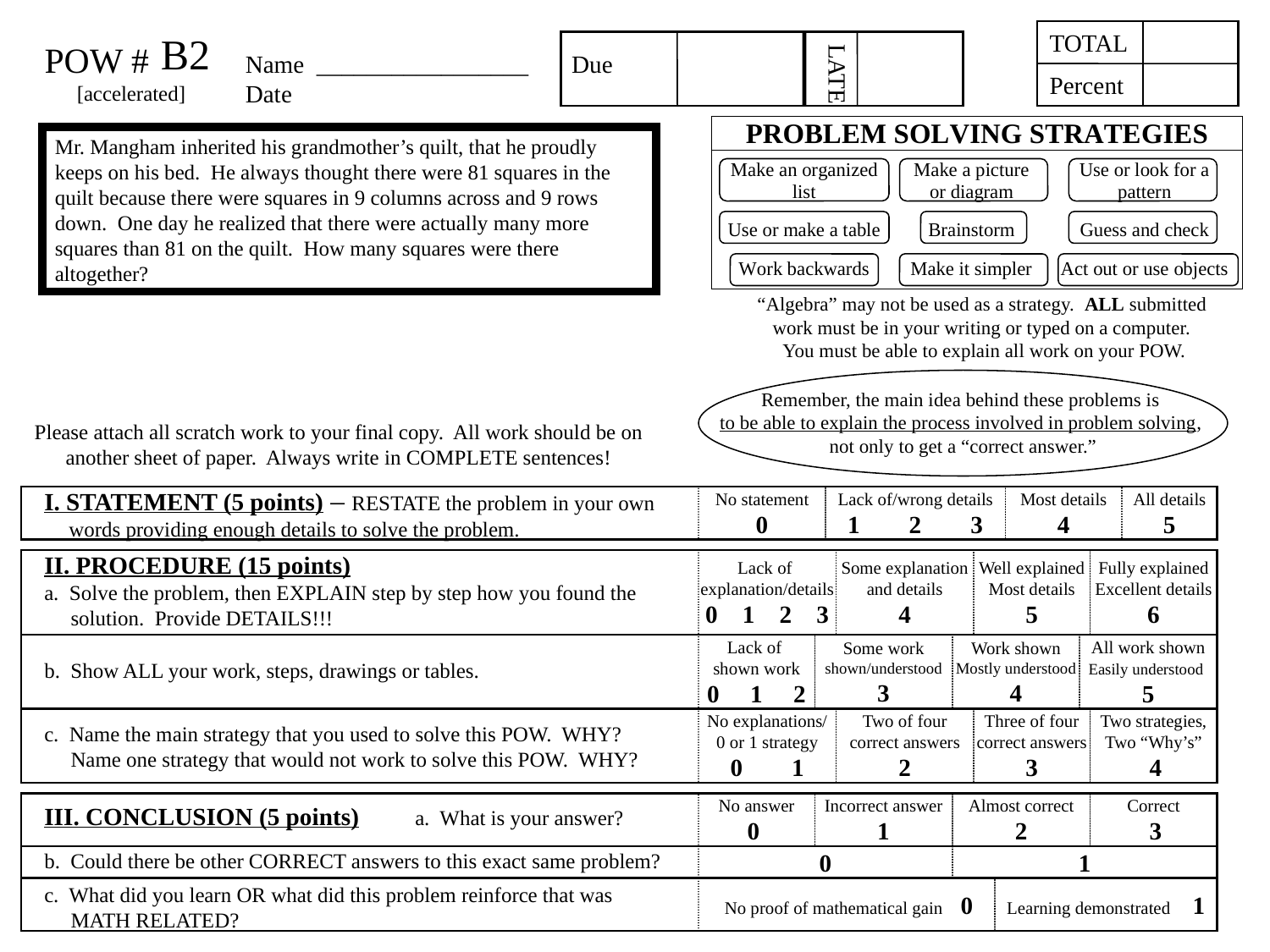

B2
[accelerated]
Mr. Mangham inherited his grandmother’s quilt, that he proudly keeps on his bed.  He always thought there were 81 squares in the quilt because there were squares in 9 columns across and 9 rows down.  One day he realized that there were actually many more squares than 81 on the quilt.  How many squares were there
altogether?